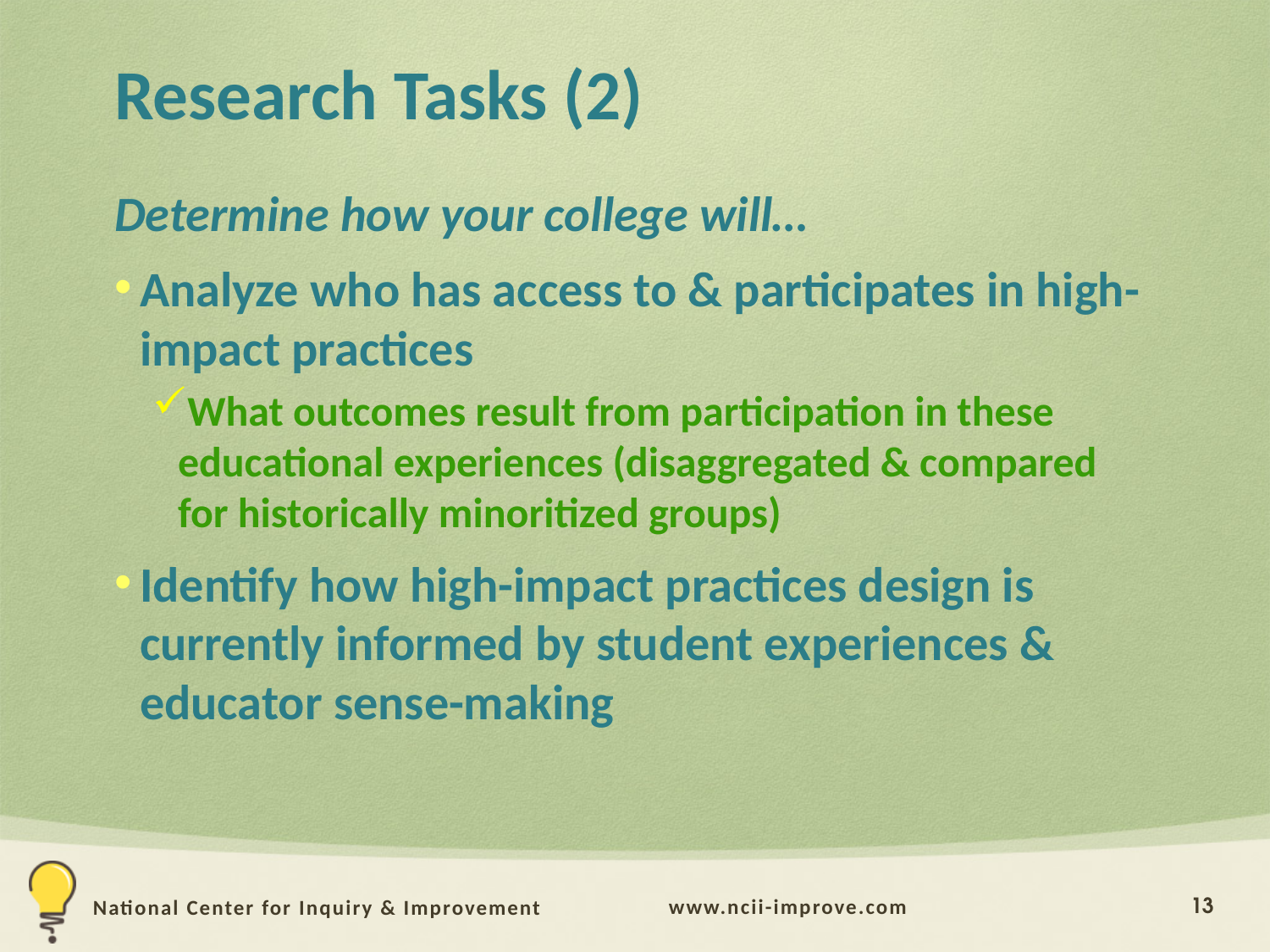

# Research Tasks (2)
Determine how your college will…
Analyze who has access to & participates in high-impact practices
What outcomes result from participation in these educational experiences (disaggregated & compared for historically minoritized groups)
Identify how high-impact practices design is currently informed by student experiences & educator sense-making

13